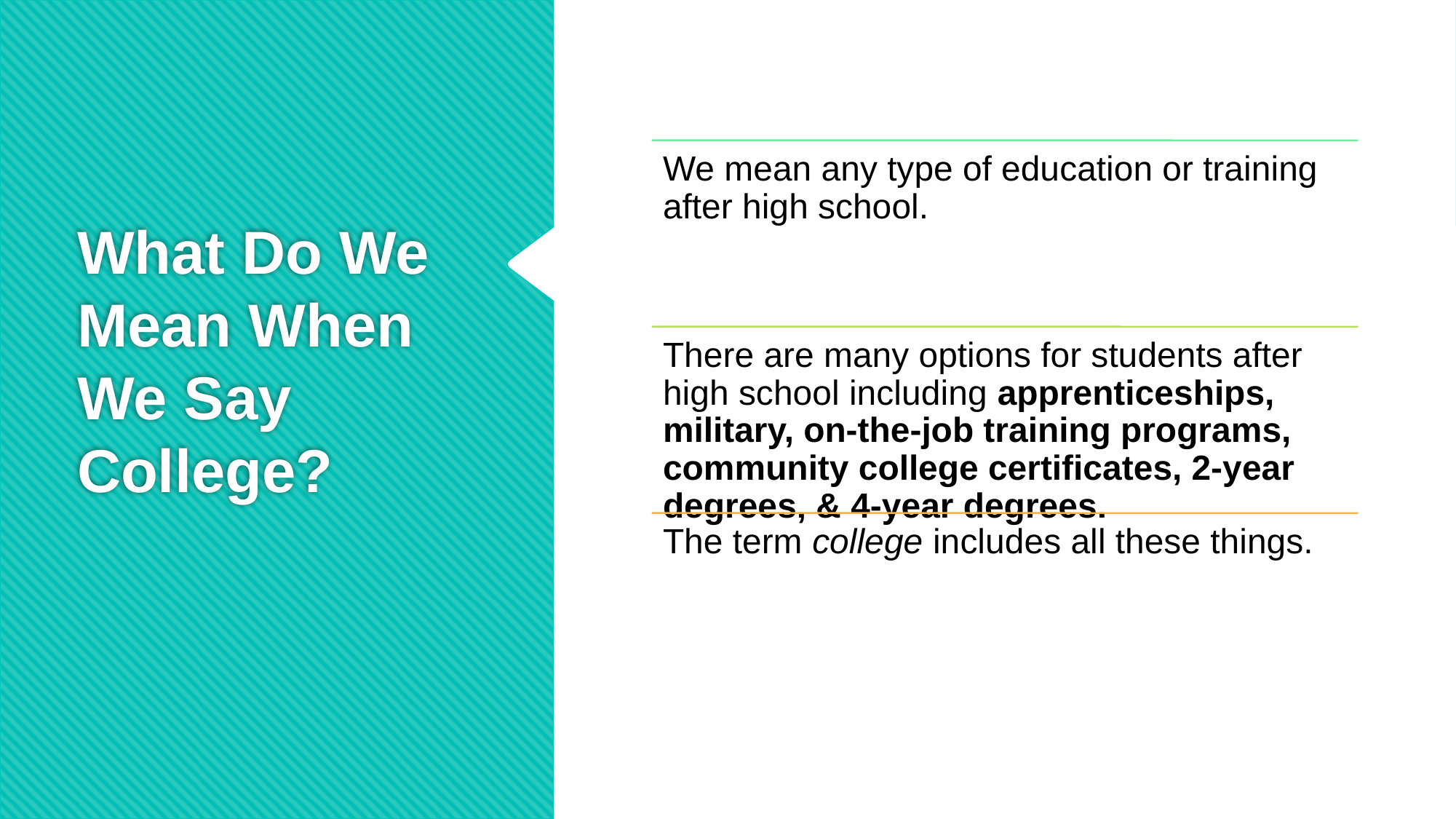

We mean any type of education or training after high school.
There are many options for students after high school including apprenticeships, military, on-the-job training programs, community college certificates, 2-year degrees, & 4-year degrees.
The term college includes all these things.
# What Do We Mean When We Say College?